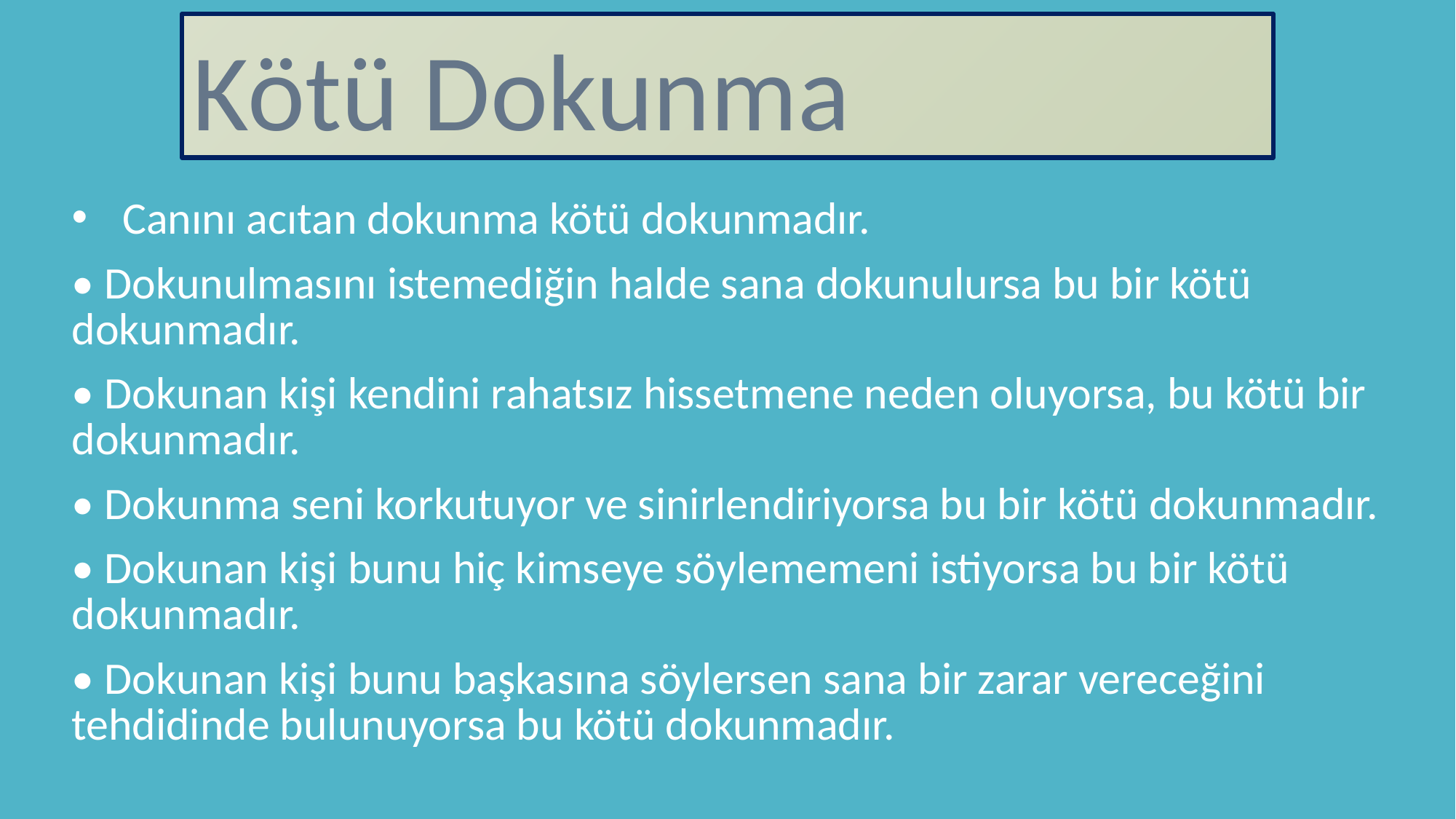

# Kötü Dokunma
Canını acıtan dokunma kötü dokunmadır.
• Dokunulmasını istemediğin halde sana dokunulursa bu bir kötü dokunmadır.
• Dokunan kişi kendini rahatsız hissetmene neden oluyorsa, bu kötü bir dokunmadır.
• Dokunma seni korkutuyor ve sinirlendiriyorsa bu bir kötü dokunmadır.
• Dokunan kişi bunu hiç kimseye söylememeni istiyorsa bu bir kötü dokunmadır.
• Dokunan kişi bunu başkasına söylersen sana bir zarar vereceğini tehdidinde bulunuyorsa bu kötü dokunmadır.